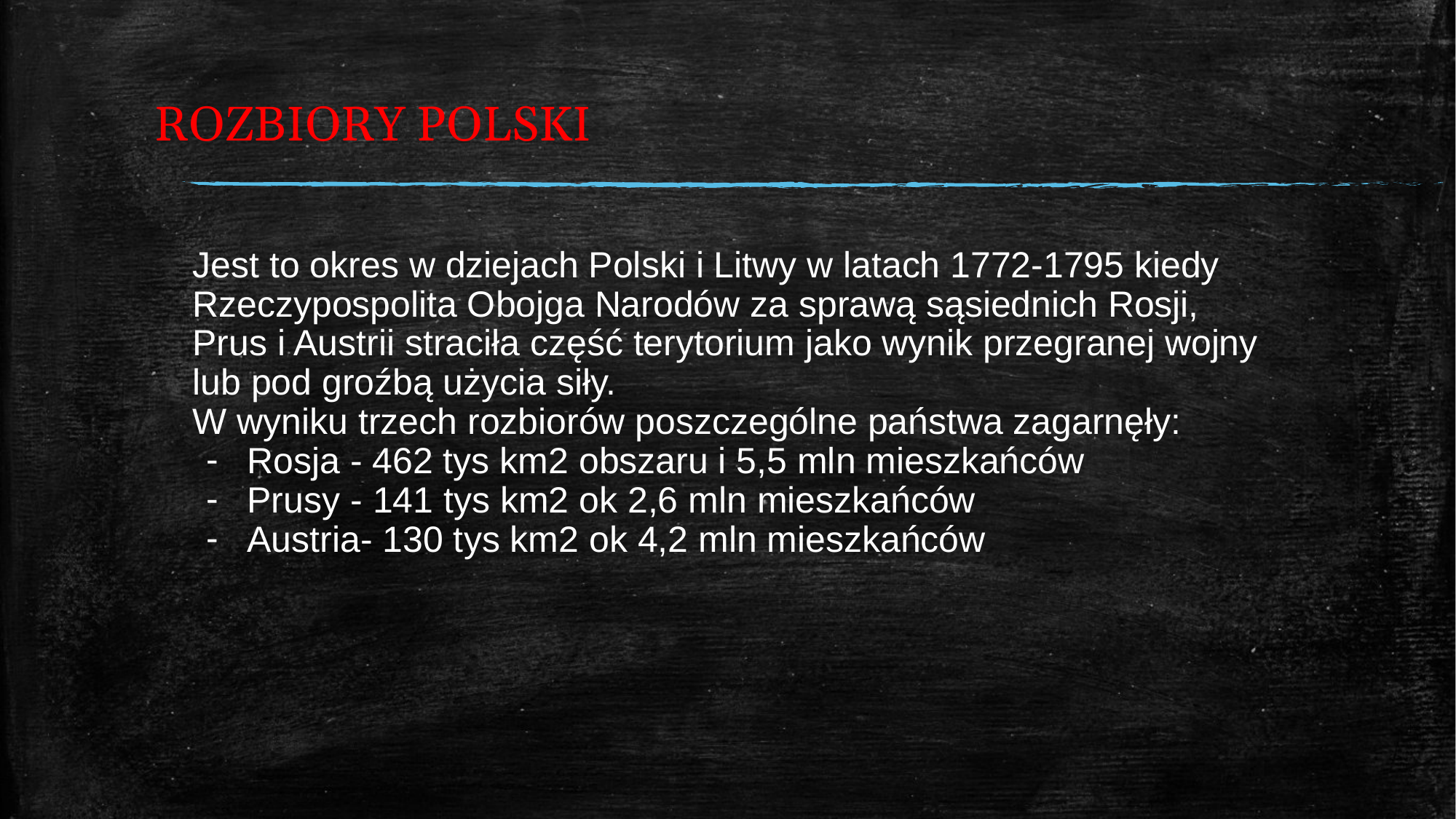

# ROZBIORY POLSKI
Jest to okres w dziejach Polski i Litwy w latach 1772-1795 kiedy Rzeczypospolita Obojga Narodów za sprawą sąsiednich Rosji, Prus i Austrii straciła część terytorium jako wynik przegranej wojny lub pod groźbą użycia siły.
W wyniku trzech rozbiorów poszczególne państwa zagarnęły:
Rosja - 462 tys km2 obszaru i 5,5 mln mieszkańców
Prusy - 141 tys km2 ok 2,6 mln mieszkańców
Austria- 130 tys km2 ok 4,2 mln mieszkańców